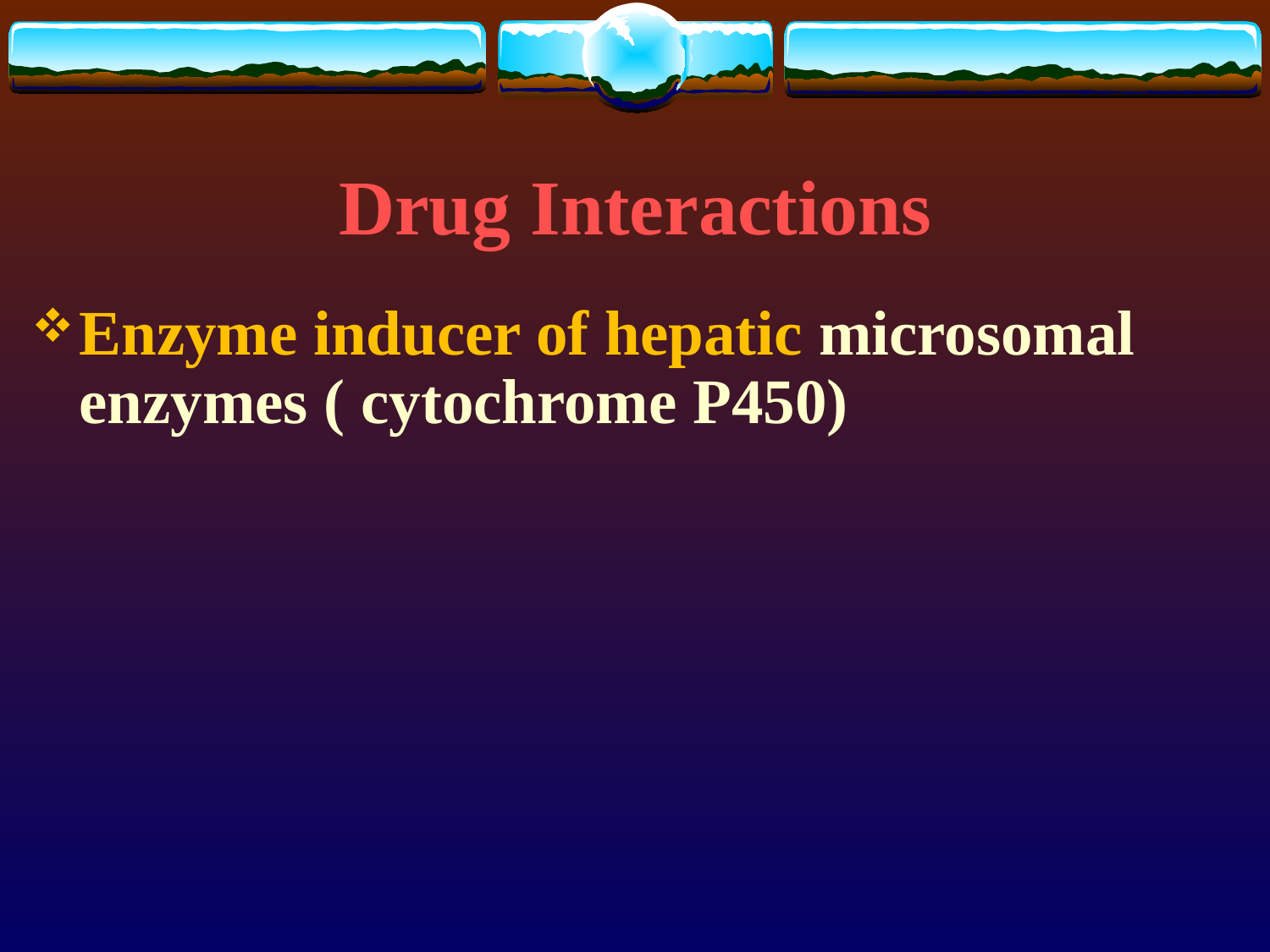

# Drug Interactions
Enzyme inducer of hepatic microsomal enzymes ( cytochrome P450)